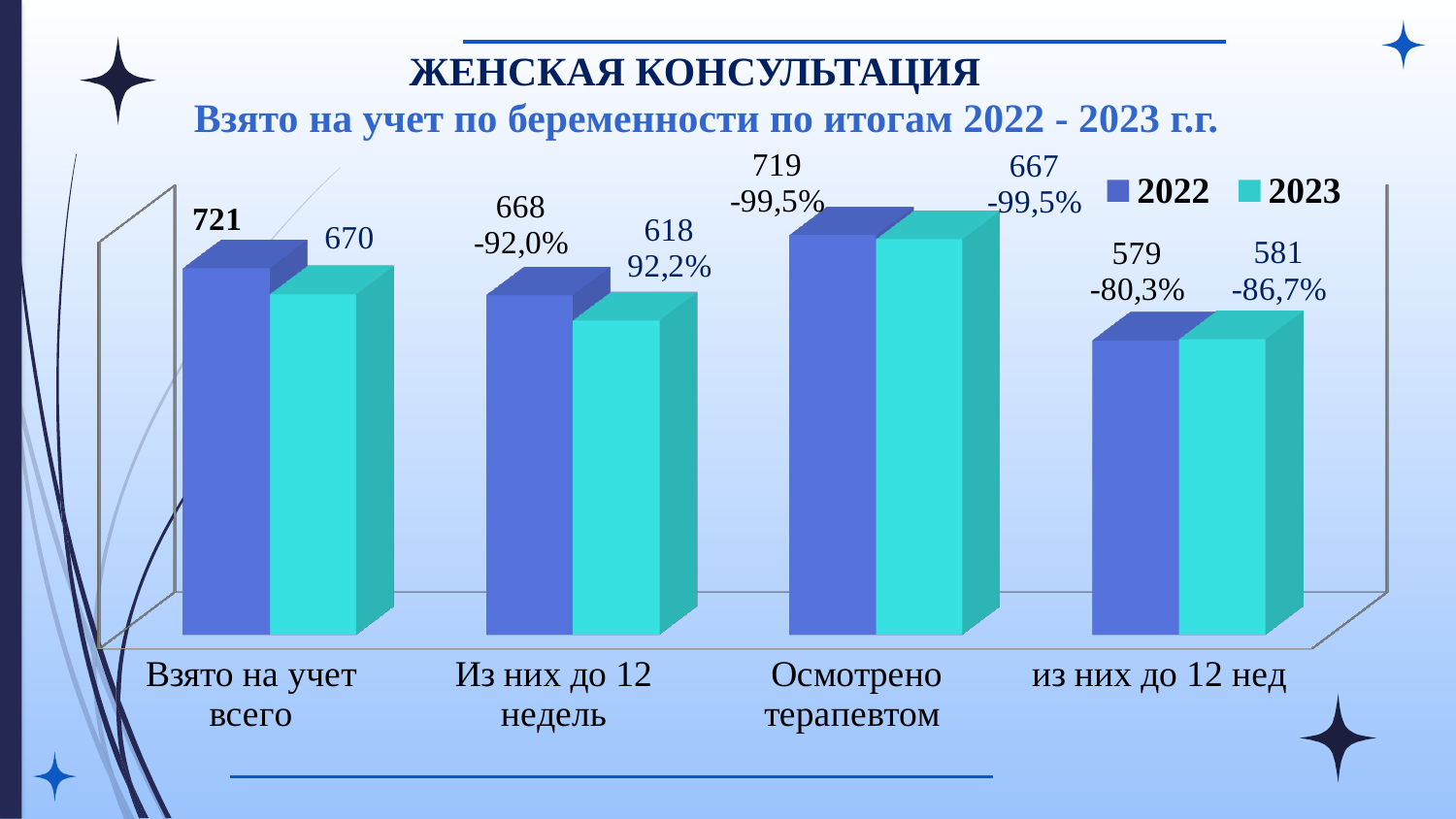

# ЖЕНСКАЯ КОНСУЛЬТАЦИЯ

Взято на учет по беременности по итогам 2022 - 2023 г.г.

[unsupported chart]